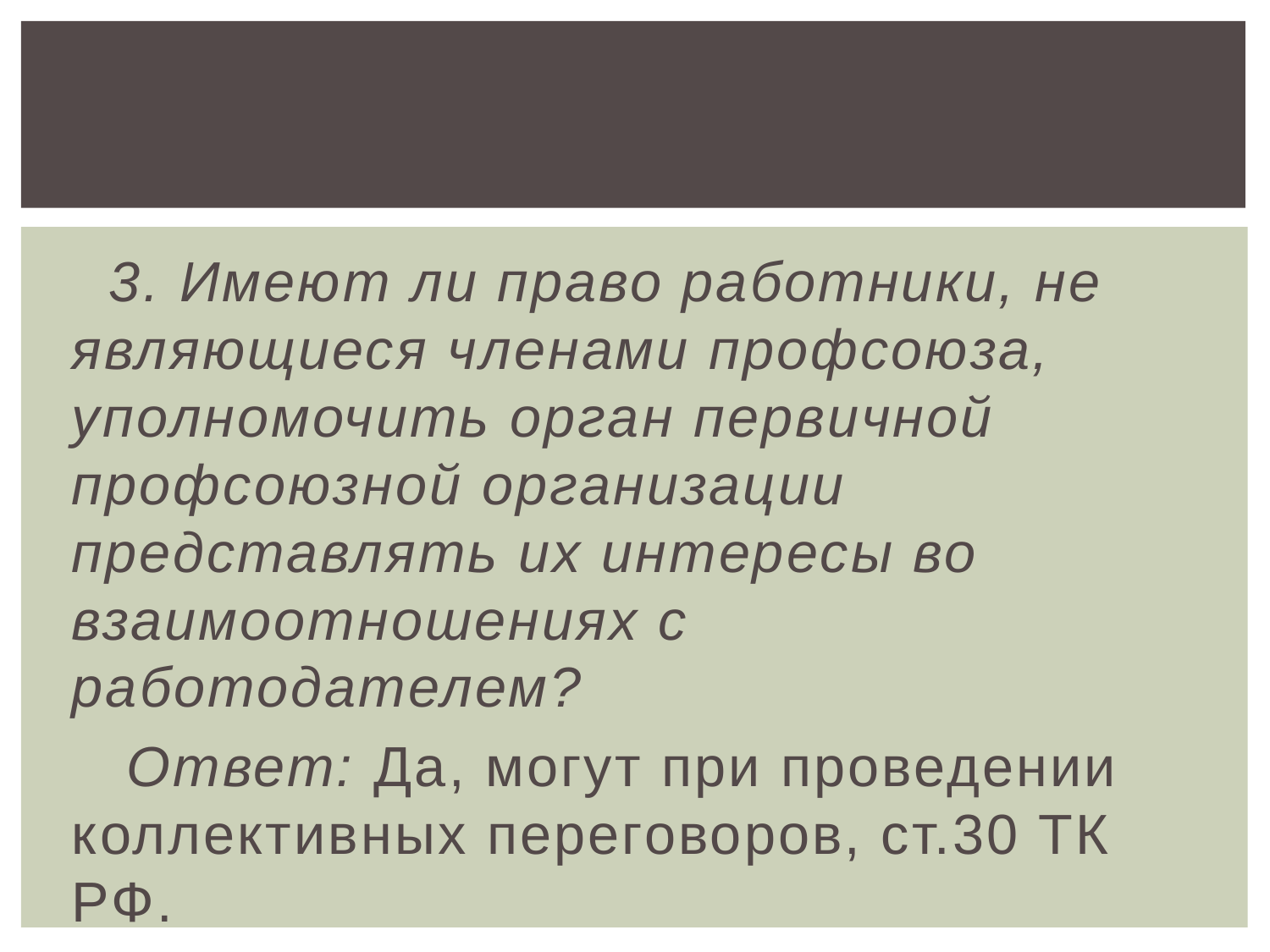

3. Имеют ли право работники, не являющиеся членами профсоюза, уполномочить орган первичной профсоюзной организации представлять их интересы во взаимоотношениях с работодателем?
   Ответ: Да, могут при проведении коллективных переговоров, ст.30 ТК РФ.